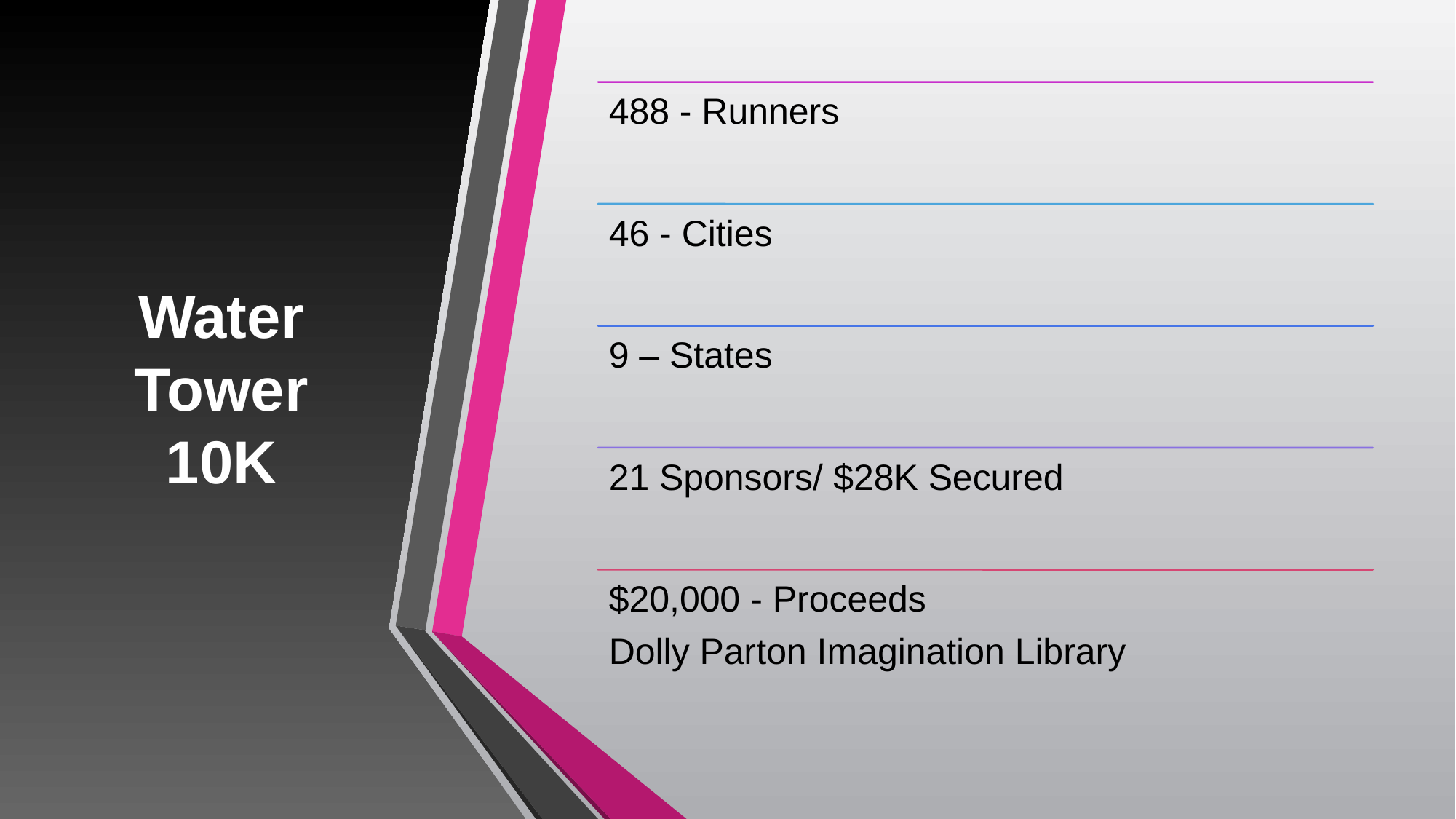

# Water Tower 10K
488 - Runners
46 - Cities
9 – States
21 Sponsors/ $28K Secured
$20,000 - Proceeds
Dolly Parton Imagination Library